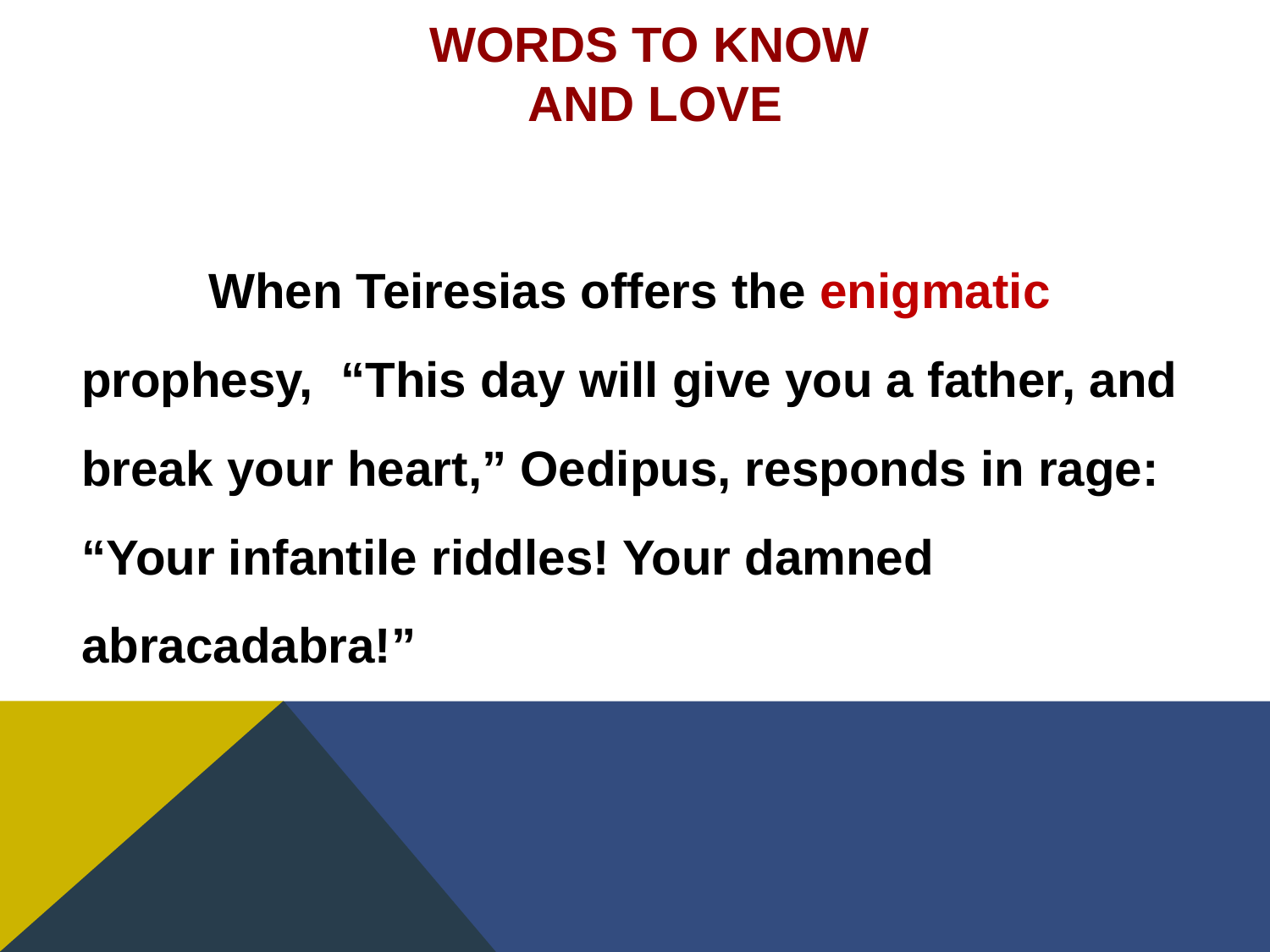

# Words to Know and Love

		When Teiresias offers the enigmatic prophesy,  “This day will give you a father, and break your heart,” Oedipus, responds in rage: “Your infantile riddles! Your damned abracadabra!”